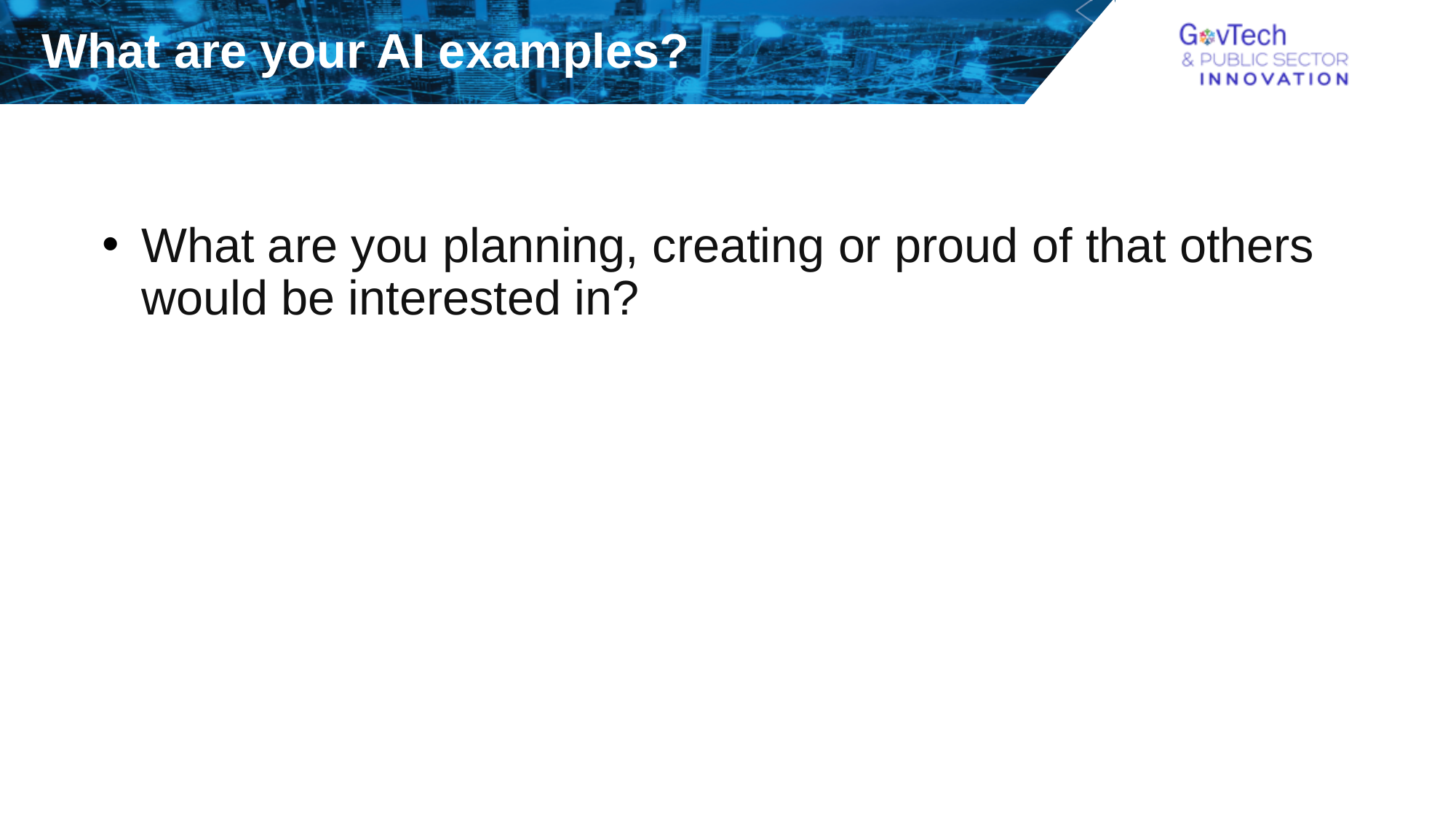

# What are your AI examples?

What are you planning, creating or proud of that others would be interested in?